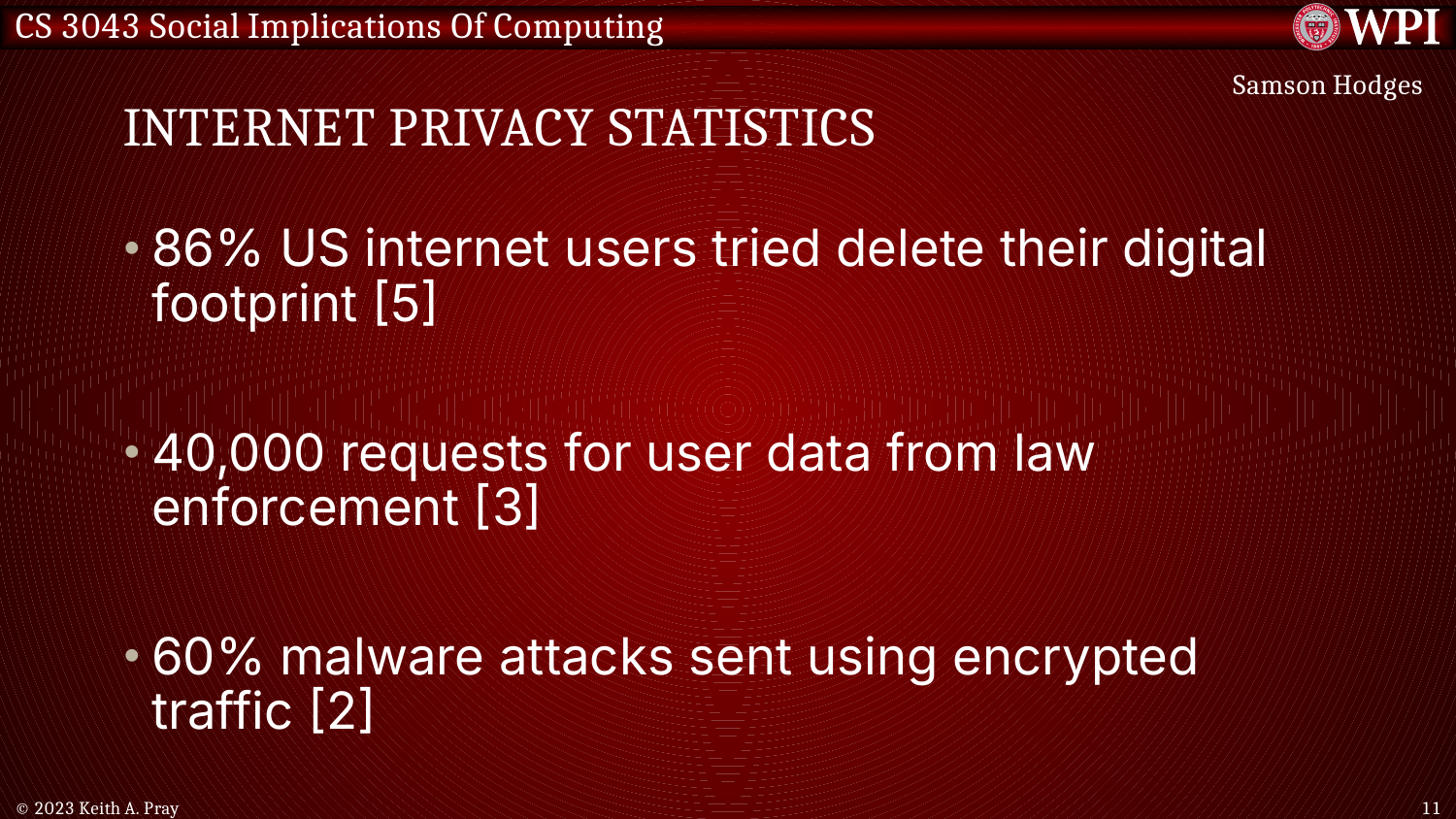

# Internet privacy statistics
Samson Hodges
86% US internet users tried delete their digital footprint [5]

40,000 requests for user data from law enforcement [3]

60% malware attacks sent using encrypted traffic [2]

© 2023 Keith A. Pray
11